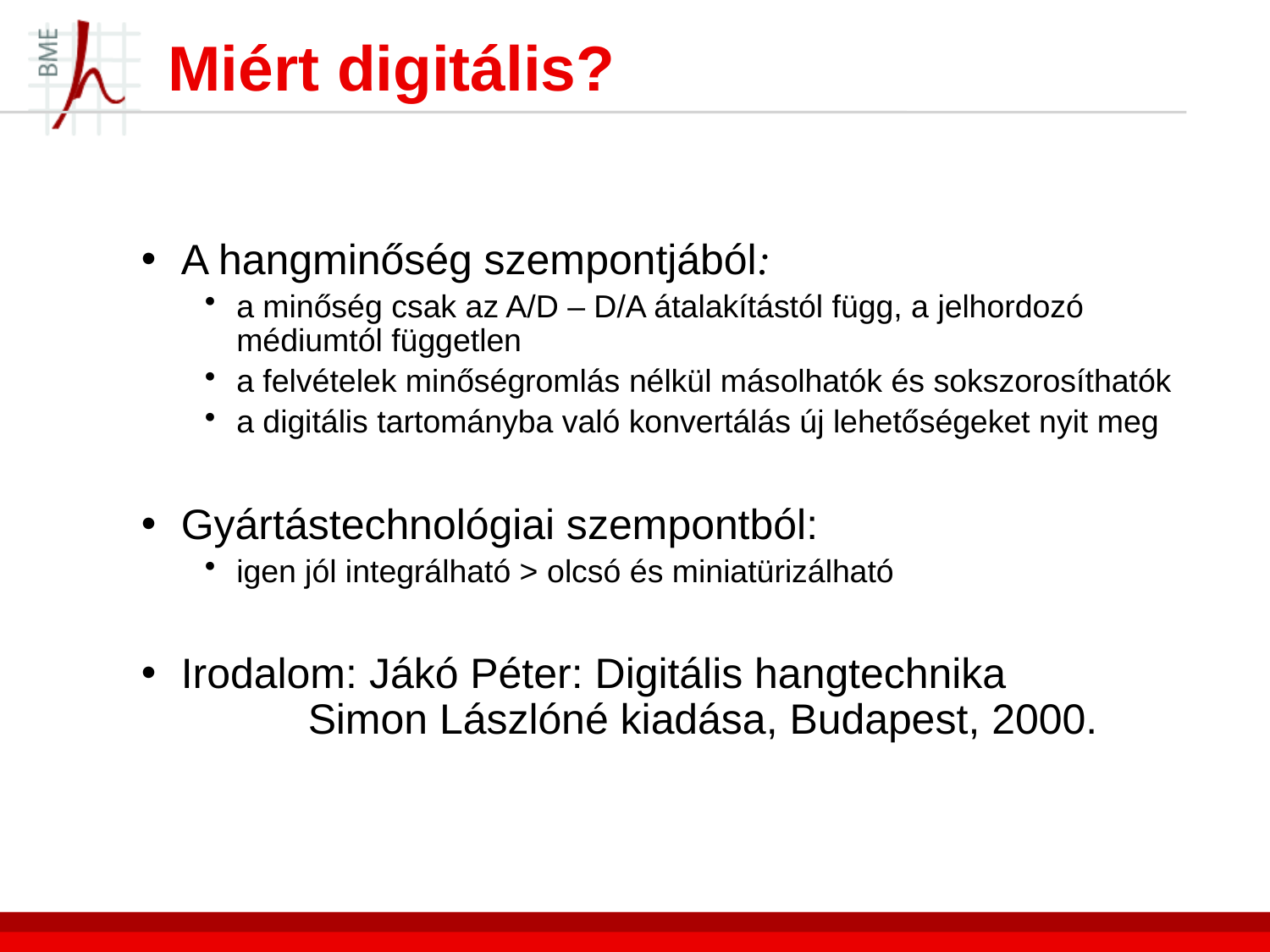

# Miért digitális?
A hangminőség szempontjából:
a minőség csak az A/D – D/A átalakítástól függ, a jelhordozó médiumtól független
a felvételek minőségromlás nélkül másolhatók és sokszorosíthatók
a digitális tartományba való konvertálás új lehetőségeket nyit meg

Gyártástechnológiai szempontból:
igen jól integrálható > olcsó és miniatürizálható

Irodalom: Jákó Péter: Digitális hangtechnika
	Simon Lászlóné kiadása, Budapest, 2000.